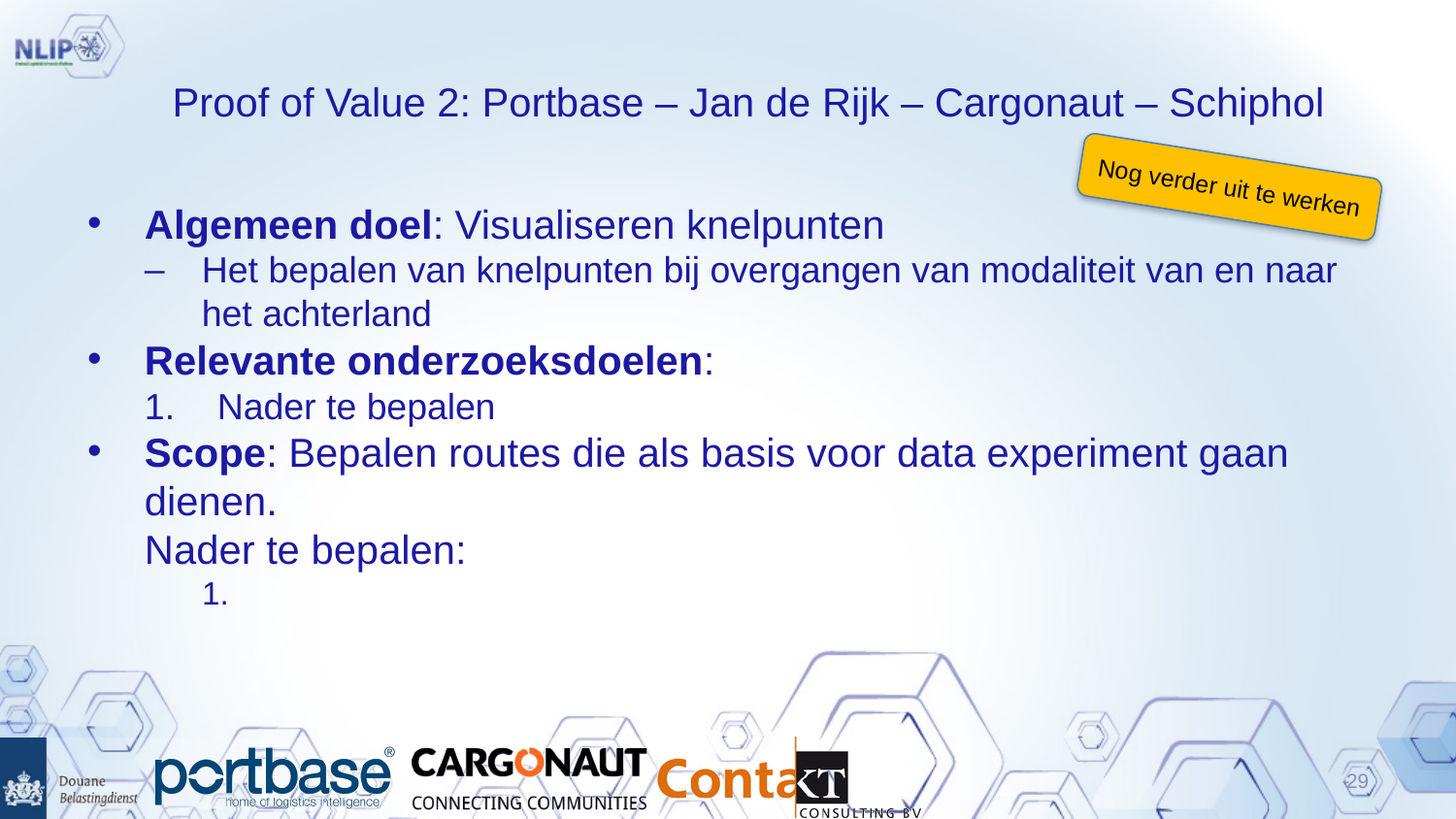

# Proof of Value 2: Portbase – Jan de Rijk – Cargonaut – Schiphol
Nog verder uit te werken
Algemeen doel: Visualiseren knelpunten
Het bepalen van knelpunten bij overgangen van modaliteit van en naar het achterland
Relevante onderzoeksdoelen:
Nader te bepalen
Scope: Bepalen routes die als basis voor data experiment gaan dienen.
Nader te bepalen:

29